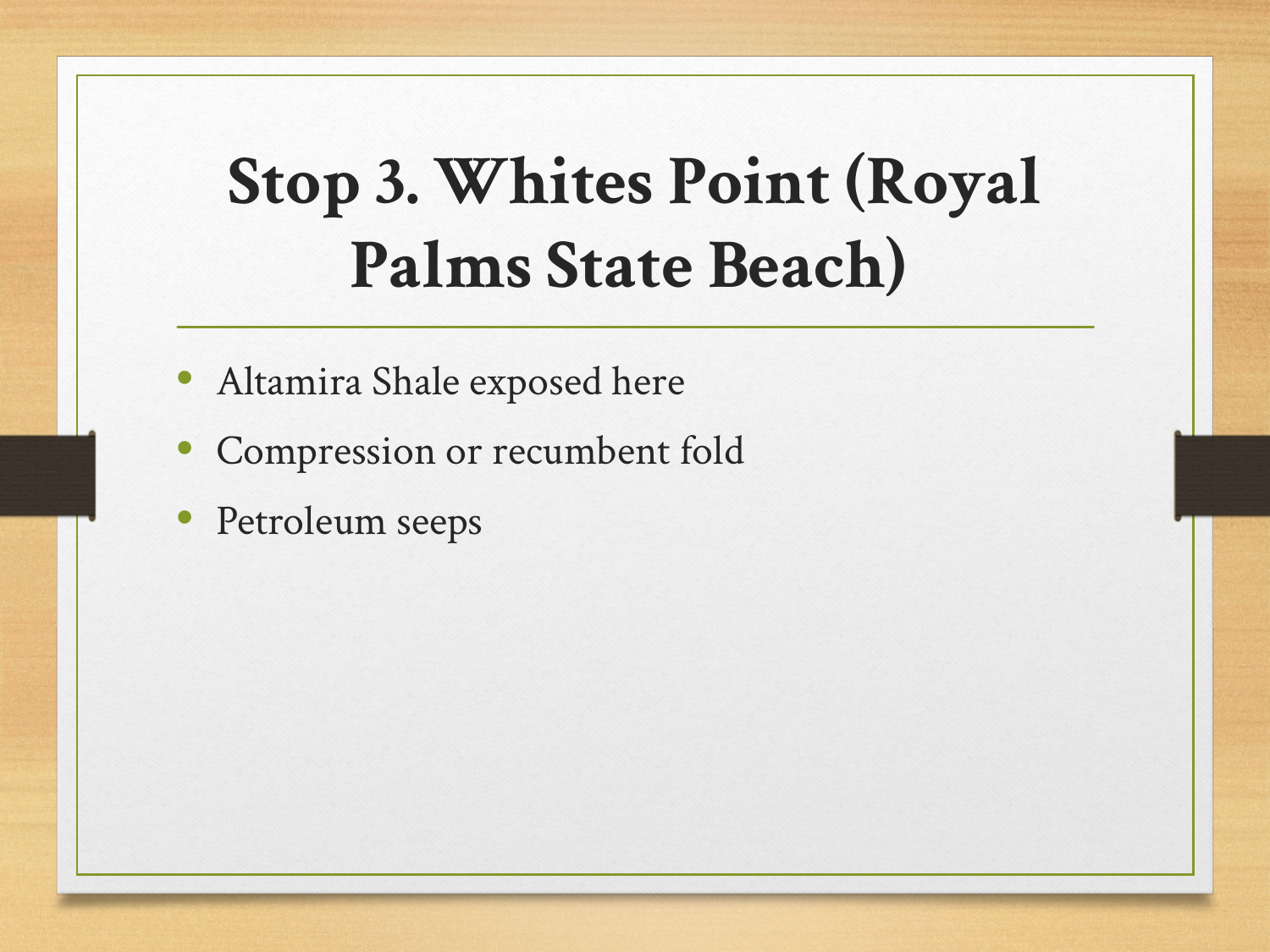

# Stop 3. Whites Point (Royal Palms State Beach)
Altamira Shale exposed here
Compression or recumbent fold
Petroleum seeps